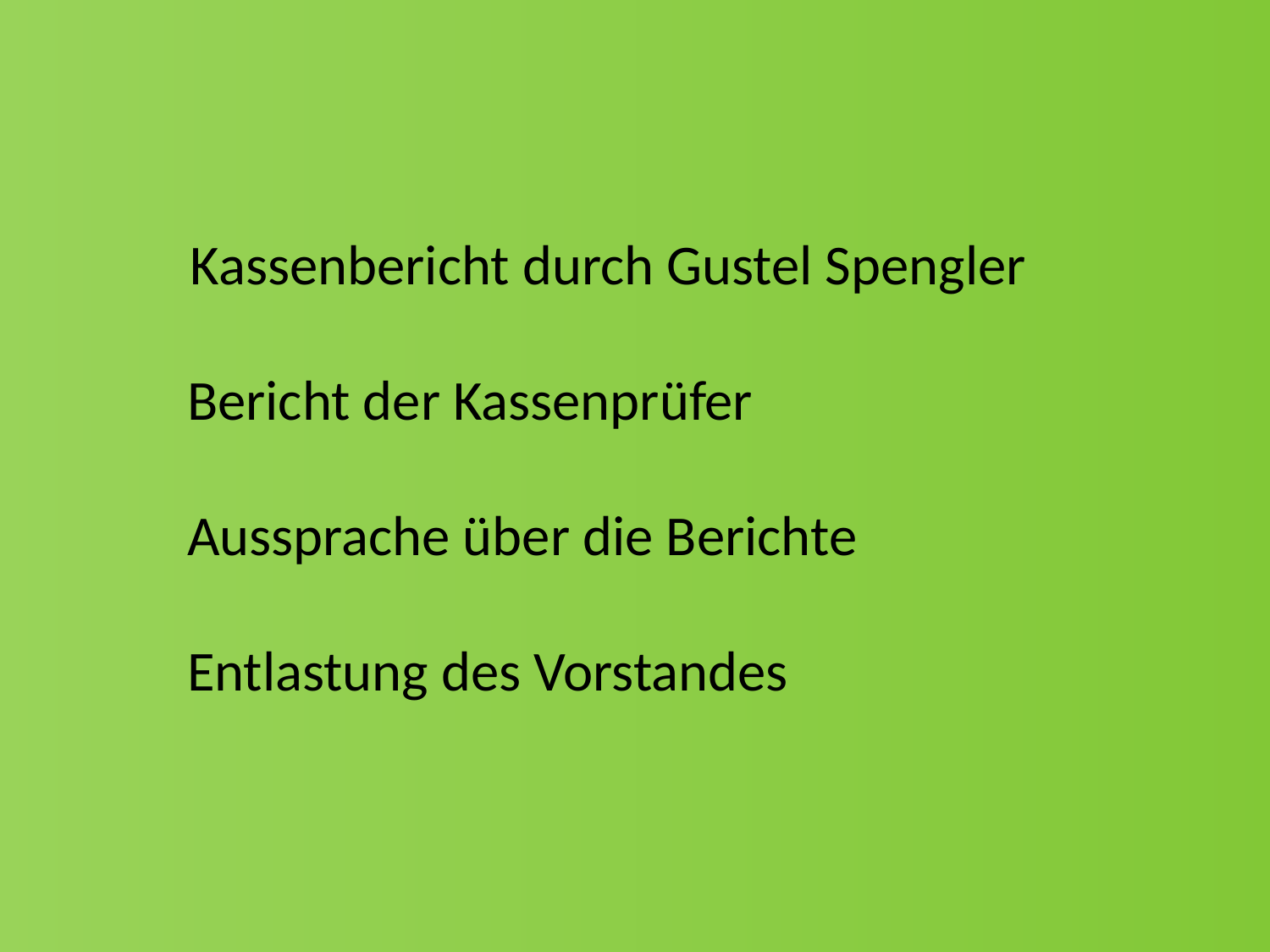

Kassenbericht durch Gustel Spengler
     Bericht der Kassenprüfer
     Aussprache über die Berichte
     Entlastung des Vorstandes